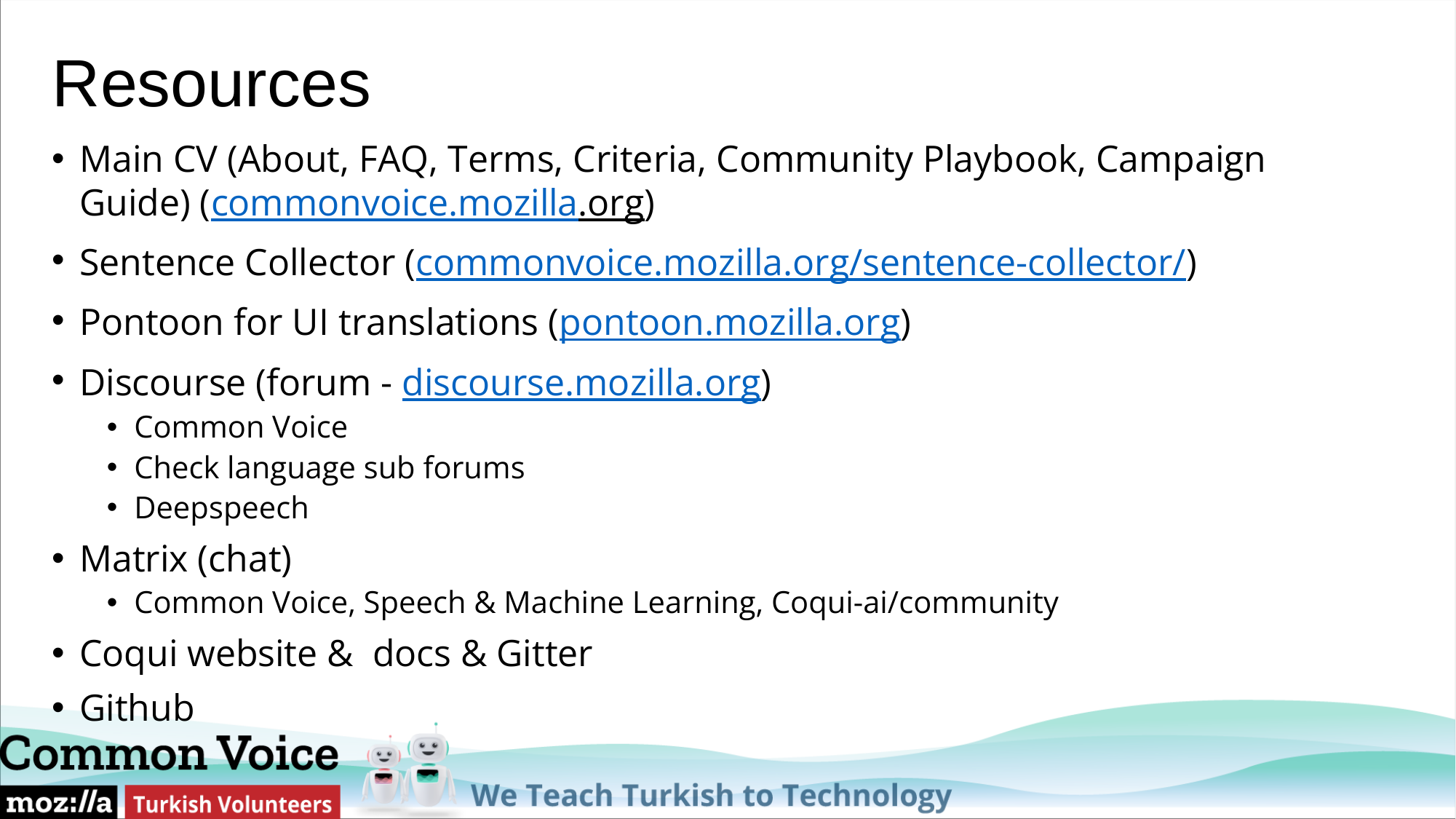

# Resources
Main CV (About, FAQ, Terms, Criteria, Community Playbook, Campaign Guide) (commonvoice.mozilla.org)
Sentence Collector (commonvoice.mozilla.org/sentence-collector/)
Pontoon for UI translations (pontoon.mozilla.org)
Discourse (forum - discourse.mozilla.org)
Common Voice
Check language sub forums
Deepspeech
Matrix (chat)
Common Voice, Speech & Machine Learning, Coqui-ai/community
Coqui website &  docs & Gitter
Github